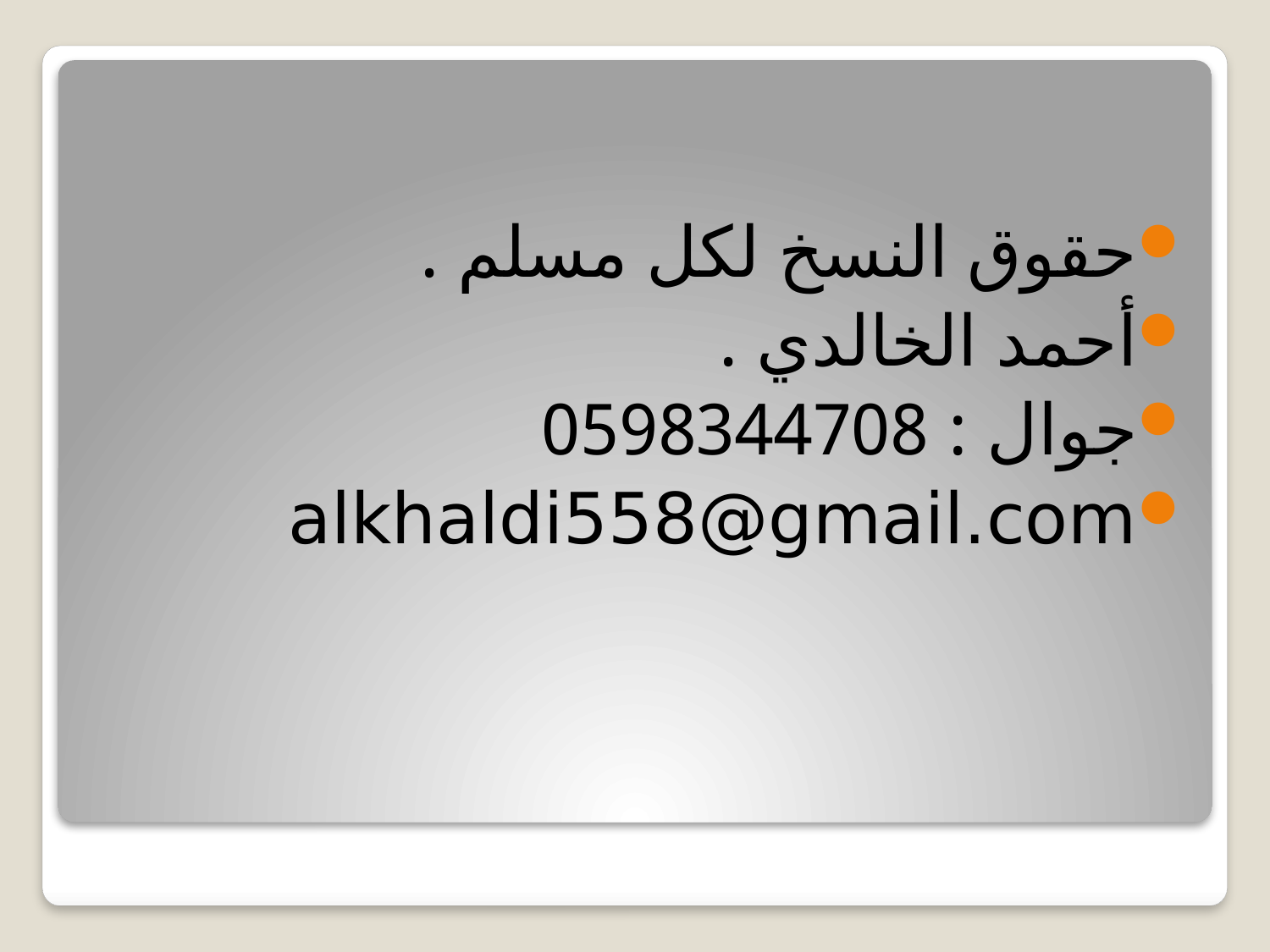

حقوق النسخ لكل مسلم .
أحمد الخالدي .
جوال : 0598344708
alkhaldi558@gmail.com